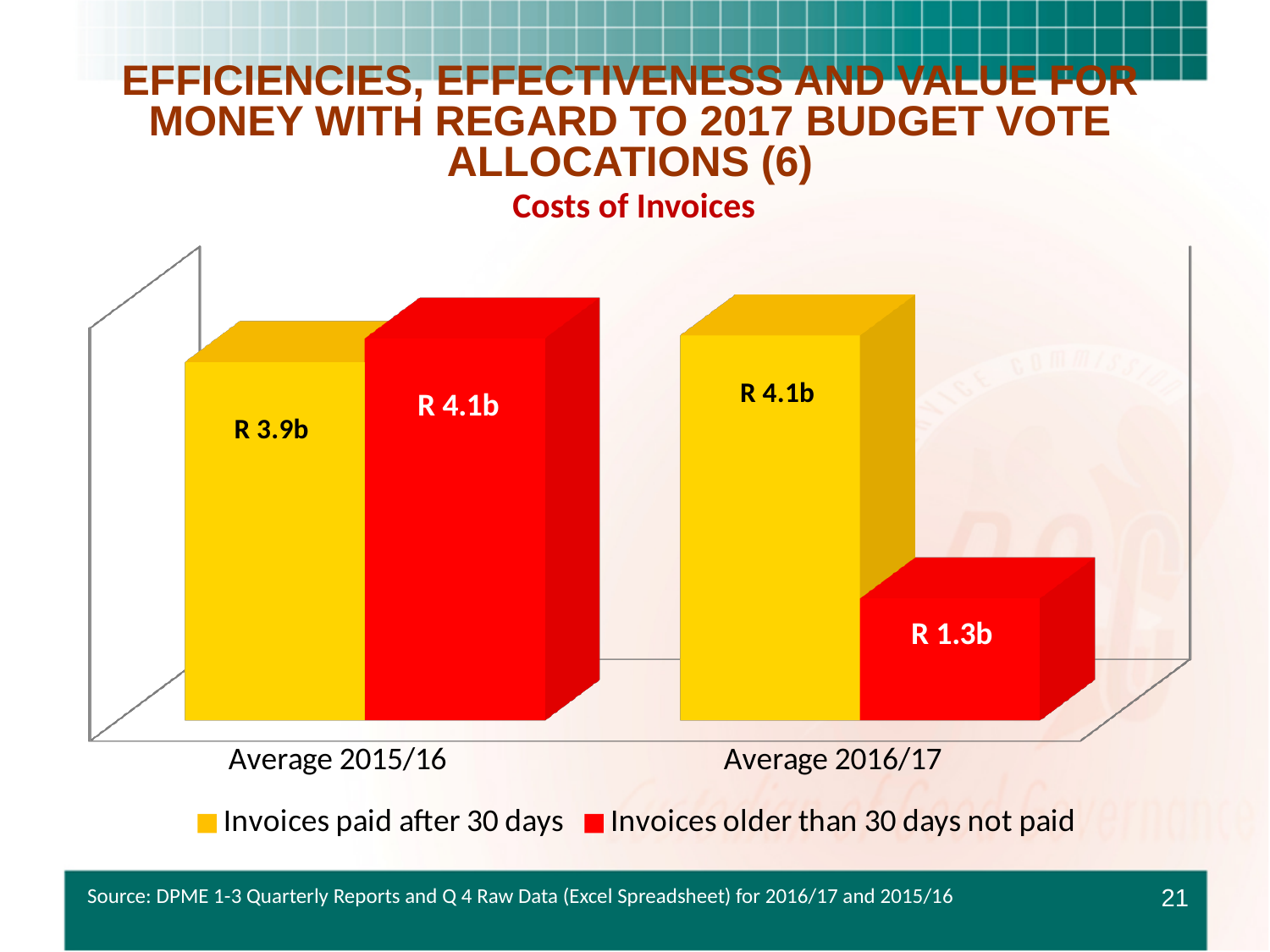

EFFICIENCIES, EFFECTIVENESS AND VALUE FOR MONEY WITH REGARD TO 2017 BUDGET VOTE ALLOCATIONS (6)
Costs of Invoices

[unsupported chart]

Source: DPME 1-3 Quarterly Reports and Q 4 Raw Data (Excel Spreadsheet) for 2016/17 and 2015/16
21